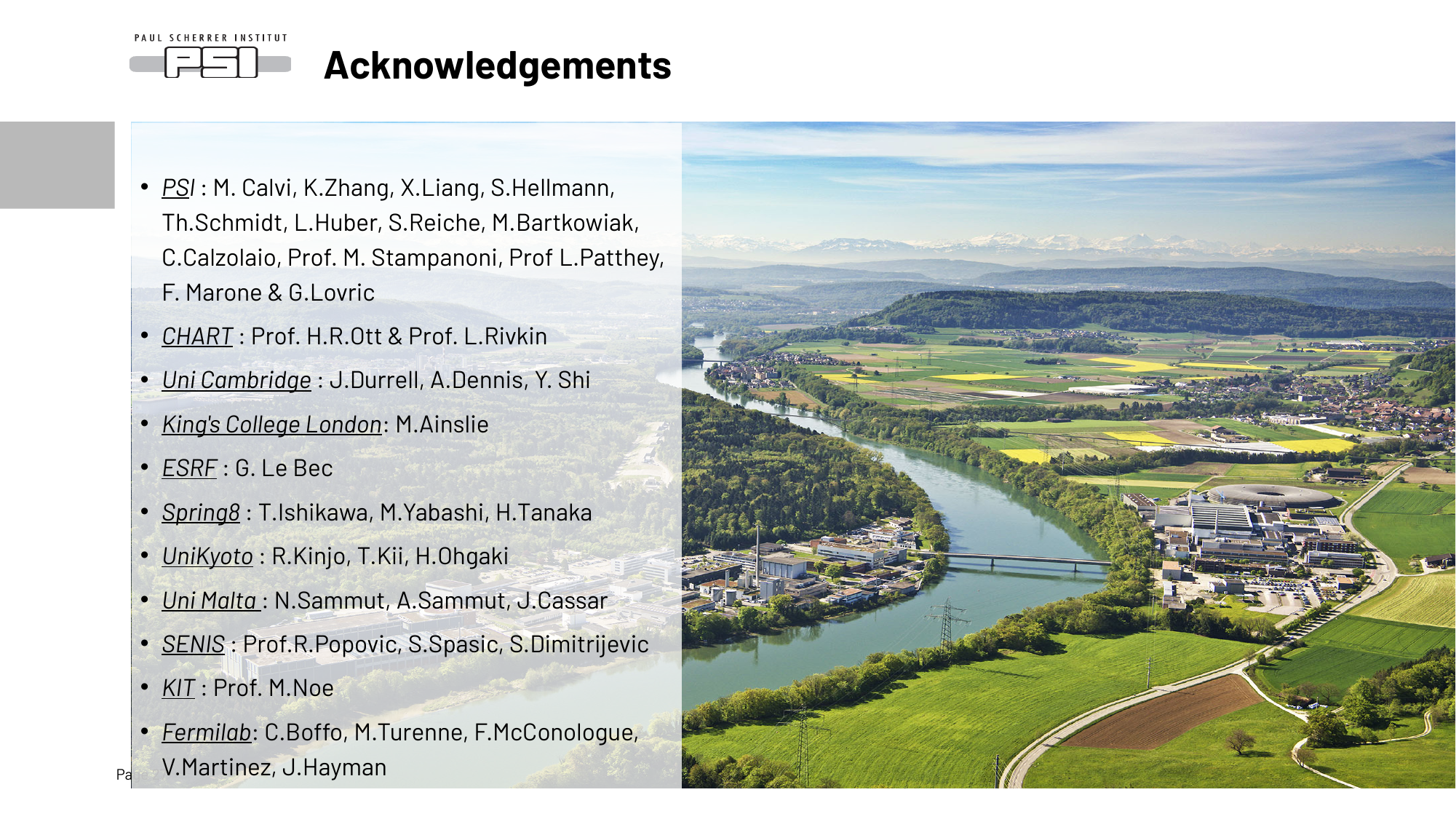

# Acknowledgements
PSI : M. Calvi, K.Zhang, X.Liang, S.Hellmann, Th.Schmidt, L.Huber, S.Reiche, M.Bartkowiak, C.Calzolaio, Prof. M. Stampanoni, Prof L.Patthey, F. Marone & G.Lovric
CHART : Prof. H.R.Ott & Prof. L.Rivkin
Uni Cambridge : J.Durrell, A.Dennis, Y. Shi
King's College London: M.Ainslie
ESRF : G. Le Bec
Spring8 : T.Ishikawa, M.Yabashi, H.Tanaka
UniKyoto : R.Kinjo, T.Kii, H.Ohgaki
Uni Malta : N.Sammut, A.Sammut, J.Cassar
SENIS : Prof.R.Popovic, S.Spasic, S.Dimitrijevic
KIT : Prof. M.Noe
Fermilab: C.Boffo, M.Turenne, F.McConologue, V.Martinez, J.Hayman

Page 27